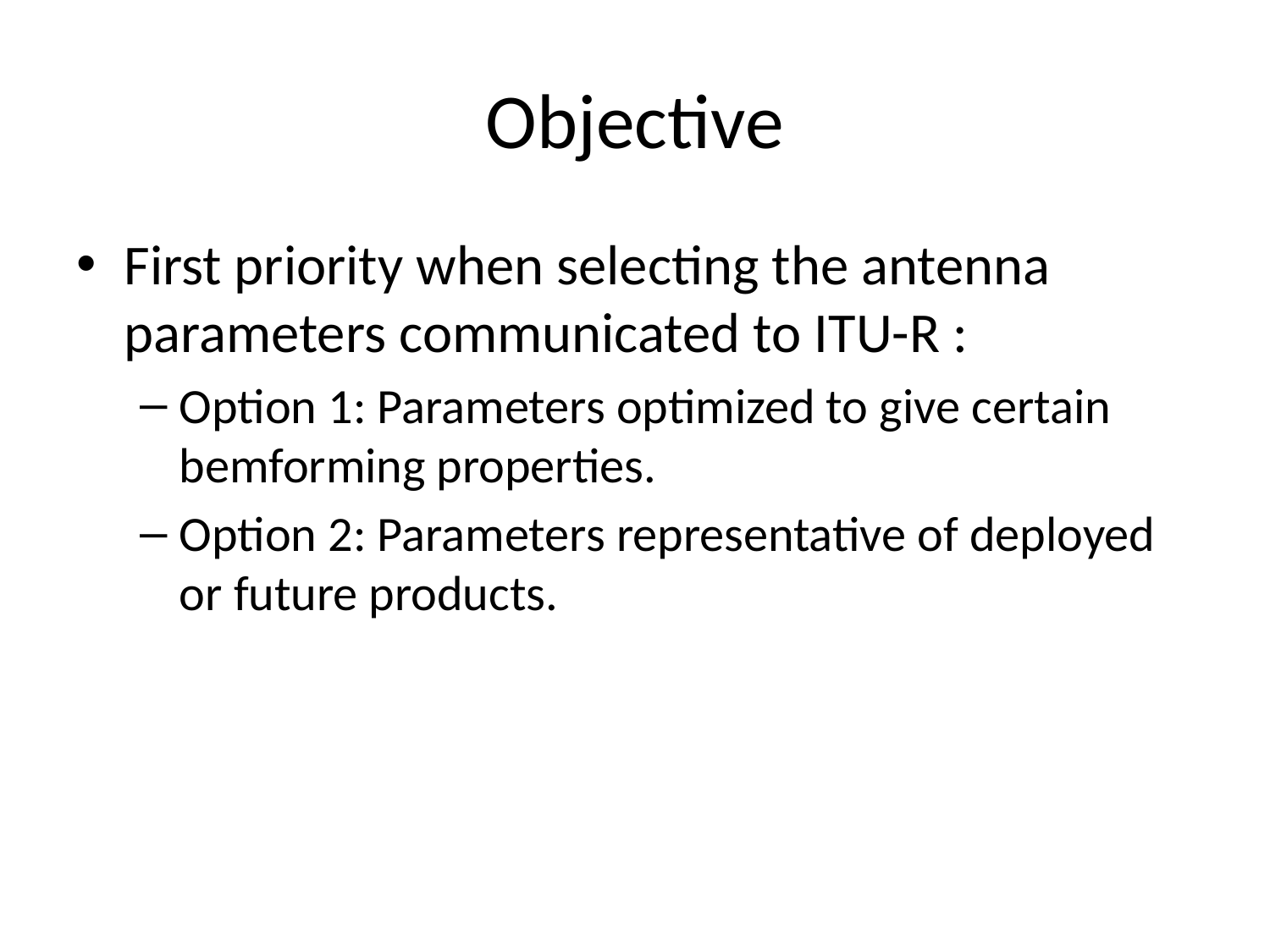

# Objective
First priority when selecting the antenna parameters communicated to ITU-R :
Option 1: Parameters optimized to give certain bemforming properties.
Option 2: Parameters representative of deployed or future products.